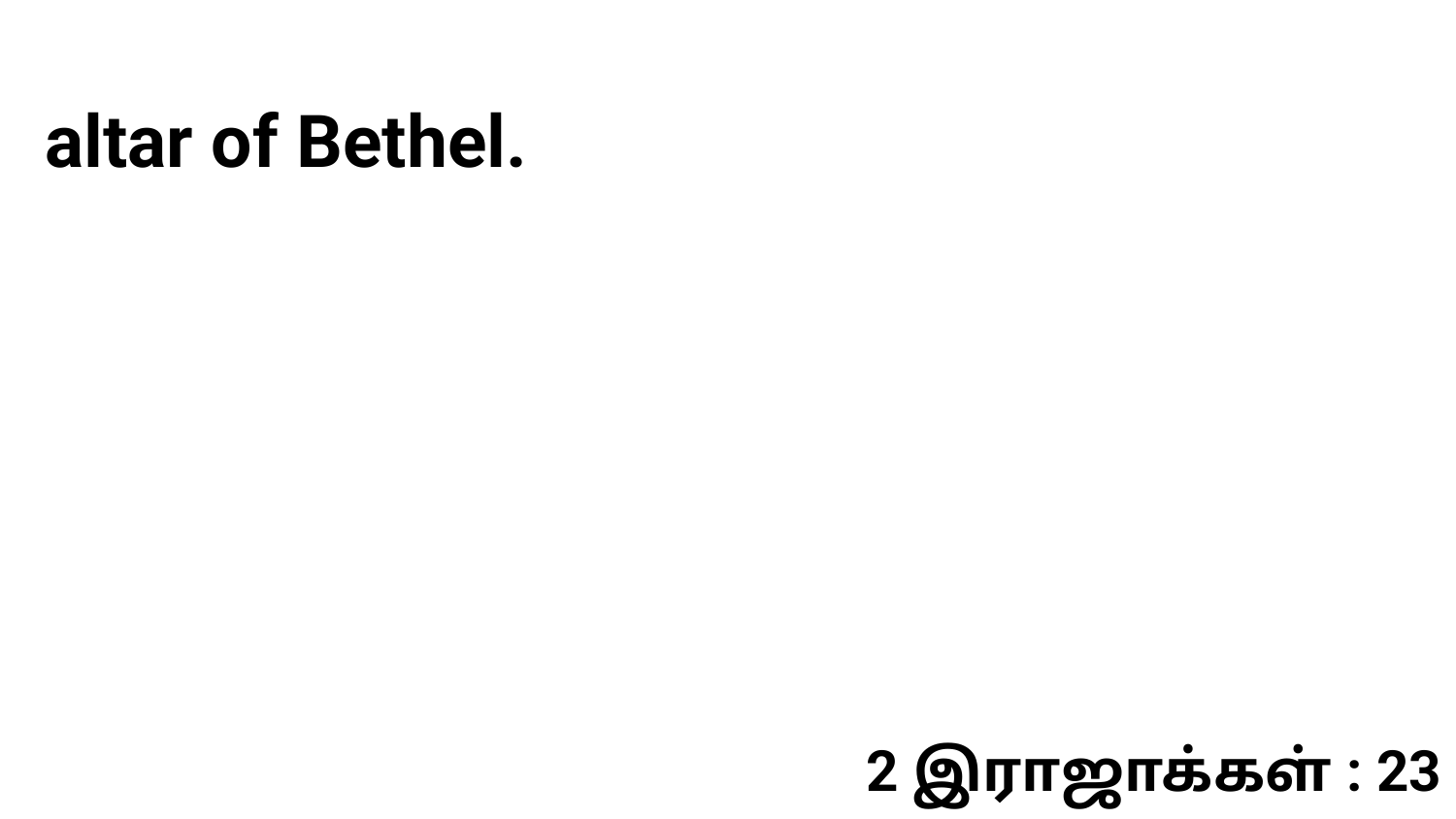

altar of Bethel.
2 இராஜாக்கள் : 23